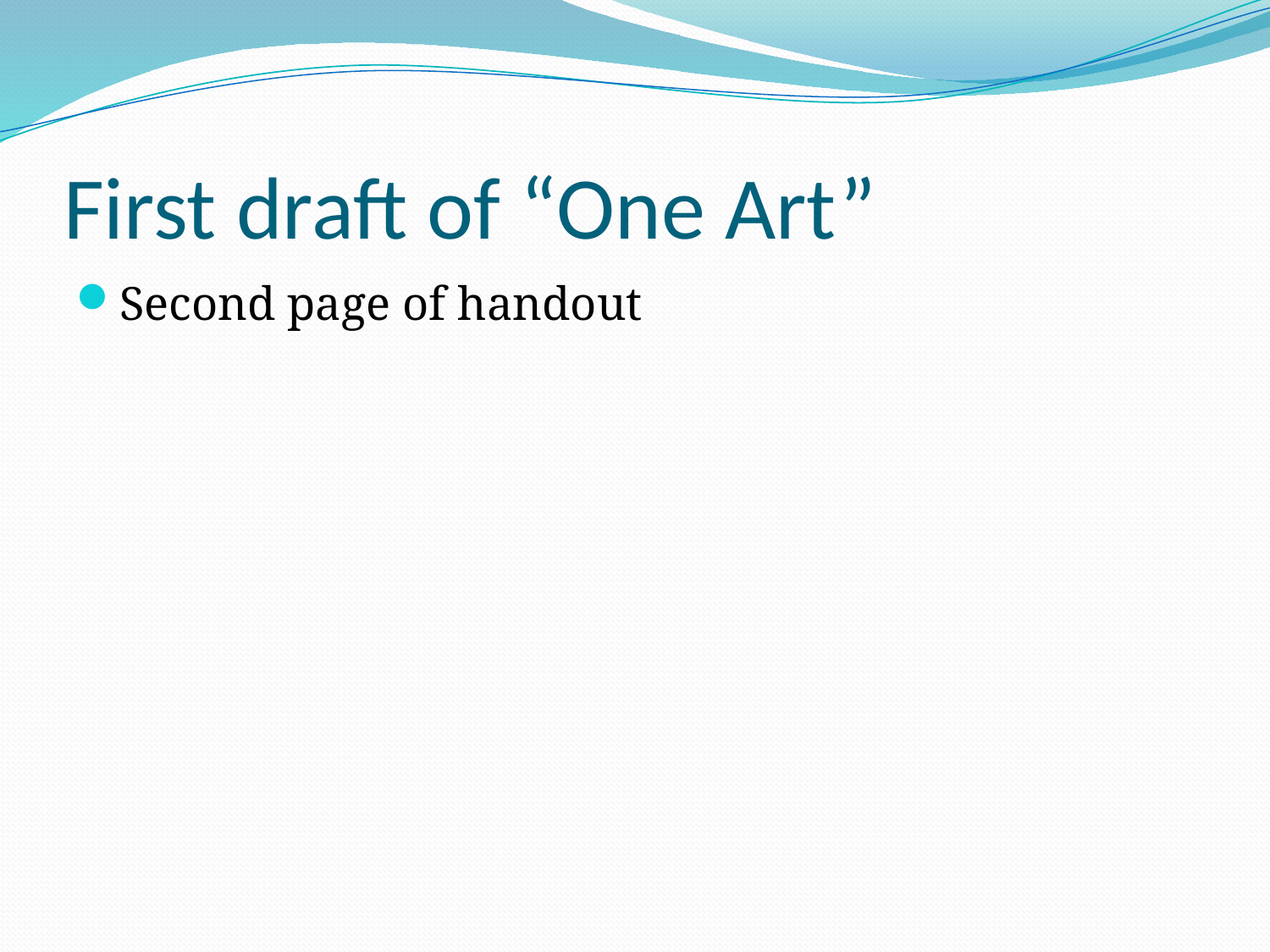

# First draft of “One Art”
Second page of handout